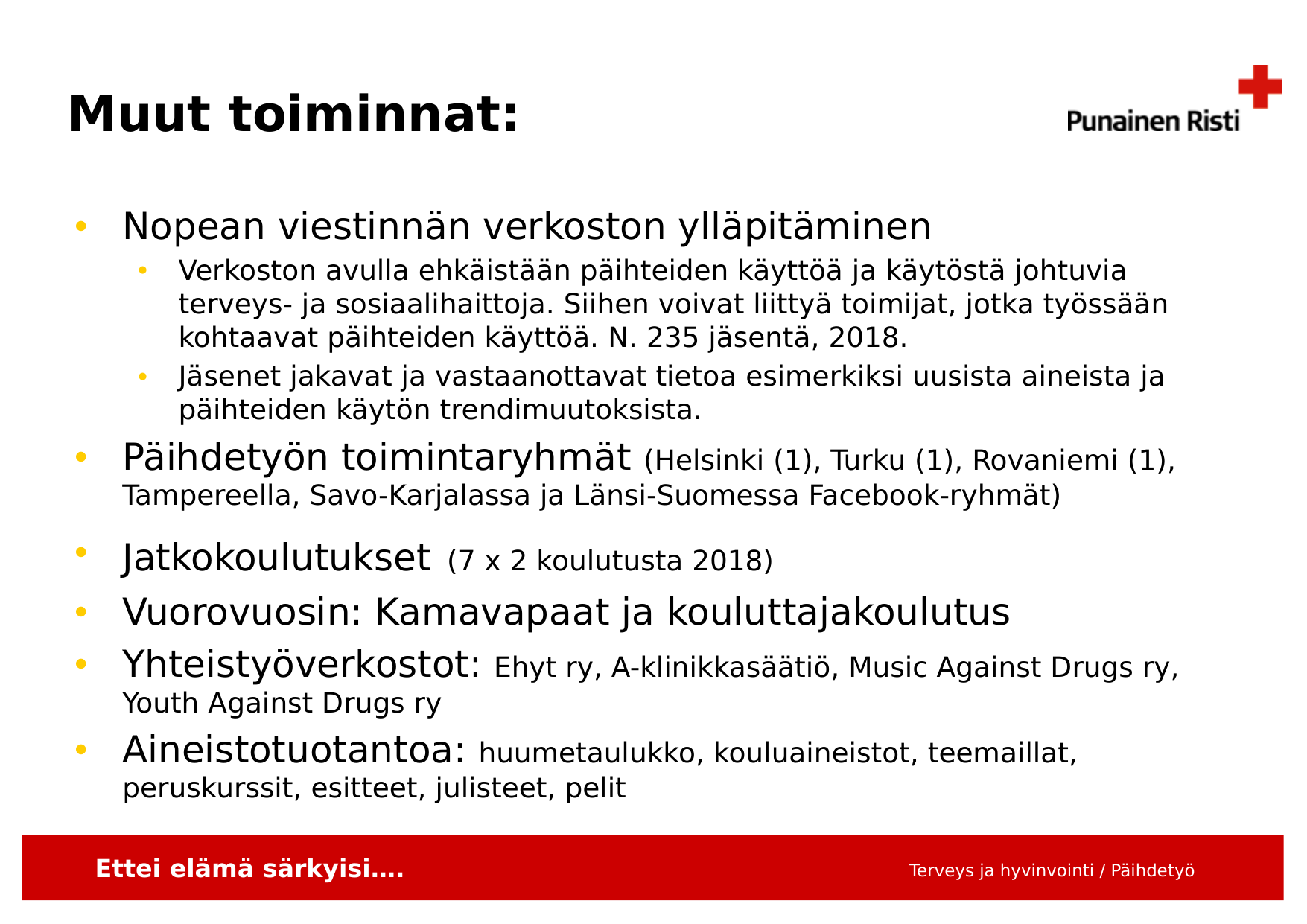

# Muut toiminnat:
Nopean viestinnän verkoston ylläpitäminen
Verkoston avulla ehkäistään päihteiden käyttöä ja käytöstä johtuvia terveys- ja sosiaalihaittoja. Siihen voivat liittyä toimijat, jotka työssään kohtaavat päihteiden käyttöä. N. 235 jäsentä, 2018.
Jäsenet jakavat ja vastaanottavat tietoa esimerkiksi uusista aineista ja päihteiden käytön trendimuutoksista.
Päihdetyön toimintaryhmät (Helsinki (1), Turku (1), Rovaniemi (1), Tampereella, Savo-Karjalassa ja Länsi-Suomessa Facebook-ryhmät)
Jatkokoulutukset (7 x 2 koulutusta 2018)
Vuorovuosin: Kamavapaat ja kouluttajakoulutus
Yhteistyöverkostot: Ehyt ry, A-klinikkasäätiö, Music Against Drugs ry, Youth Against Drugs ry
Aineistotuotantoa: huumetaulukko, kouluaineistot, teemaillat, peruskurssit, esitteet, julisteet, pelit